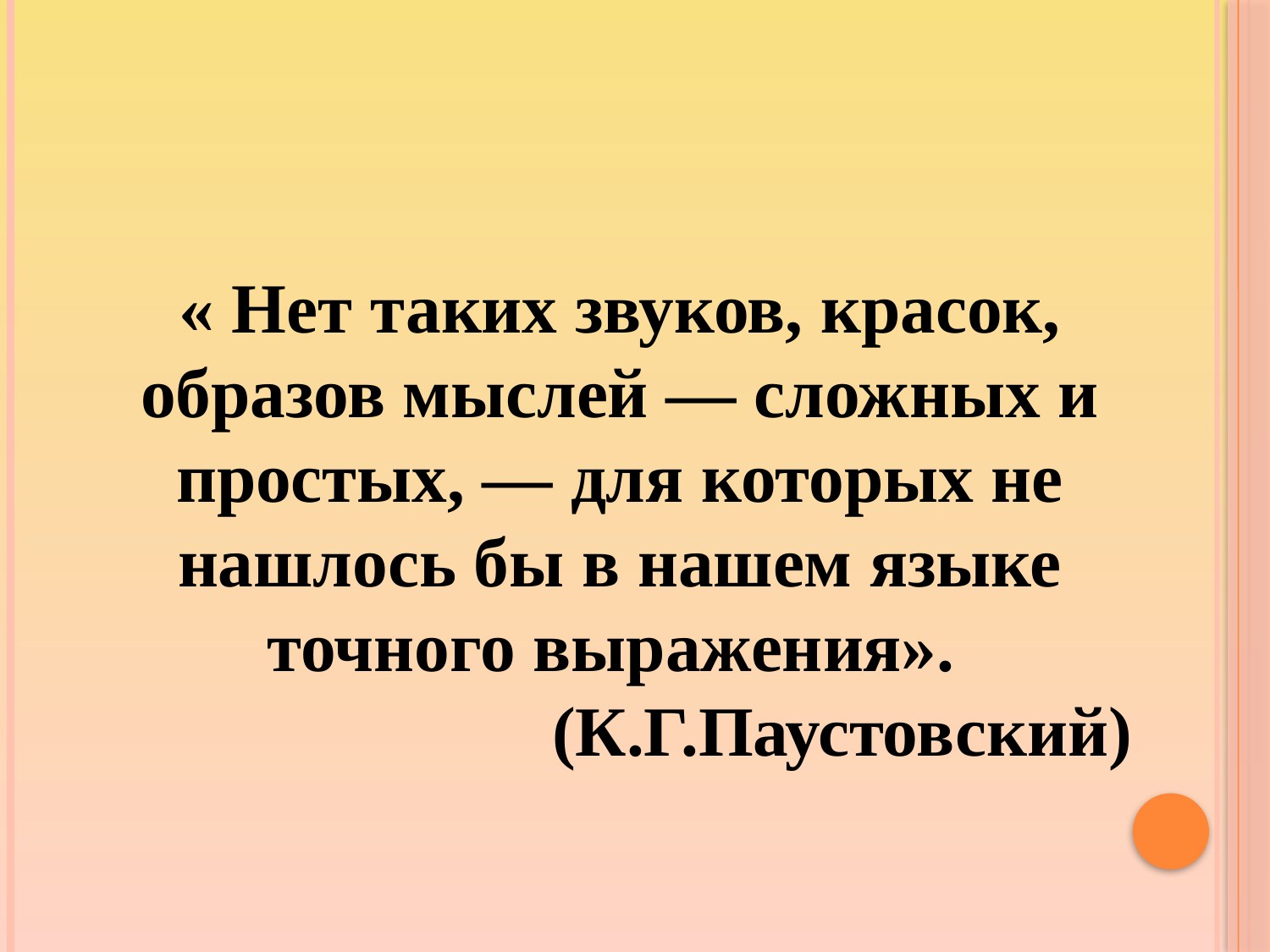

« Нет таких звуков, красок, образов мыслей — сложных и простых, — для которых не нашлось бы в нашем языке точного выражения».
(К.Г.Паустовский)